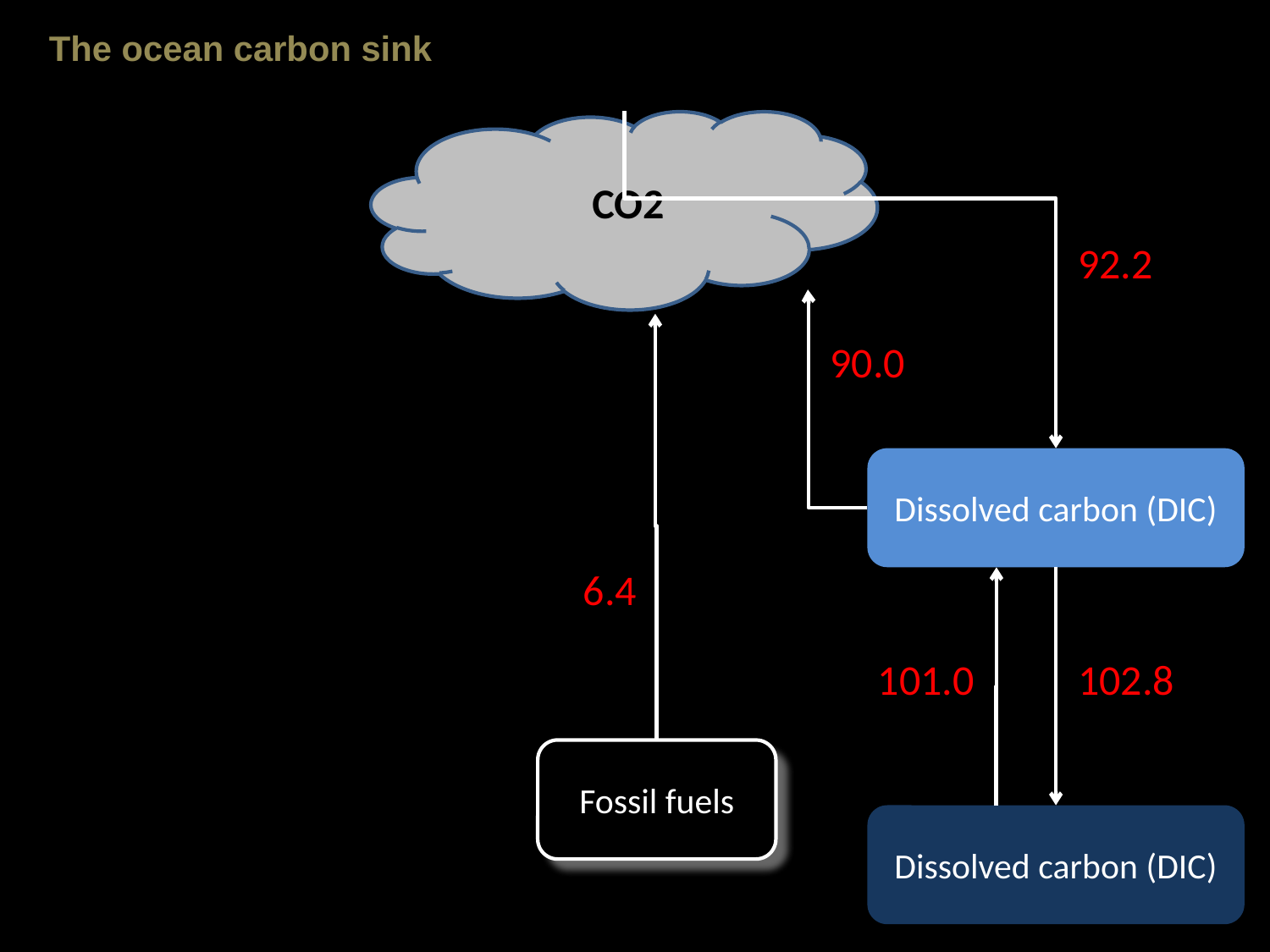

The ocean carbon sink

CO2
92.2
90.0
Dissolved carbon (DIC)
6.4
101.0
102.8
Fossil fuels
Dissolved carbon (DIC)